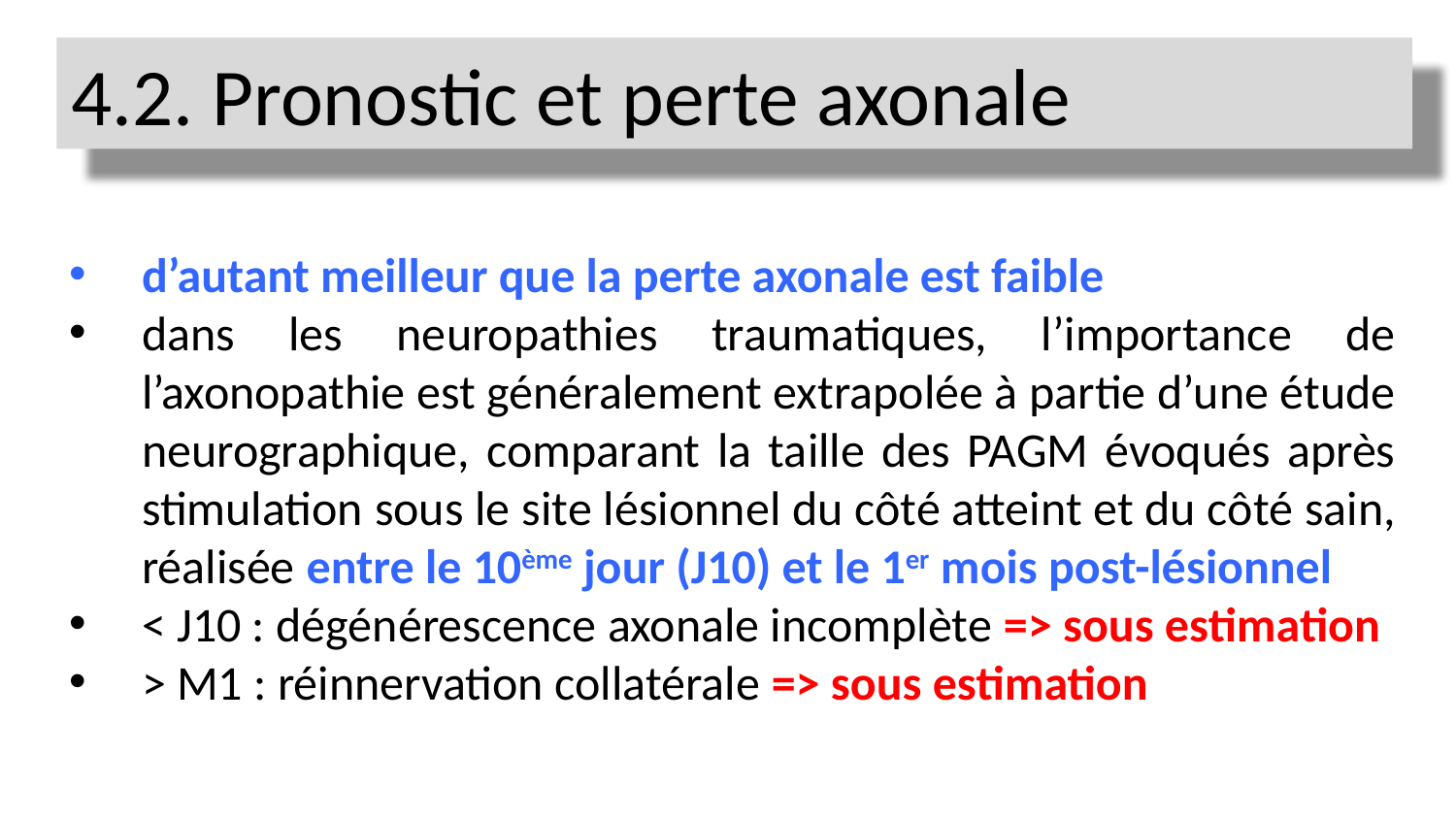

4.2. Pronostic et perte axonale
d’autant meilleur que la perte axonale est faible
dans les neuropathies traumatiques, l’importance de l’axonopathie est généralement extrapolée à partie d’une étude neurographique, comparant la taille des PAGM évoqués après stimulation sous le site lésionnel du côté atteint et du côté sain, réalisée entre le 10ème jour (J10) et le 1er mois post-lésionnel
< J10 : dégénérescence axonale incomplète => sous estimation
> M1 : réinnervation collatérale => sous estimation